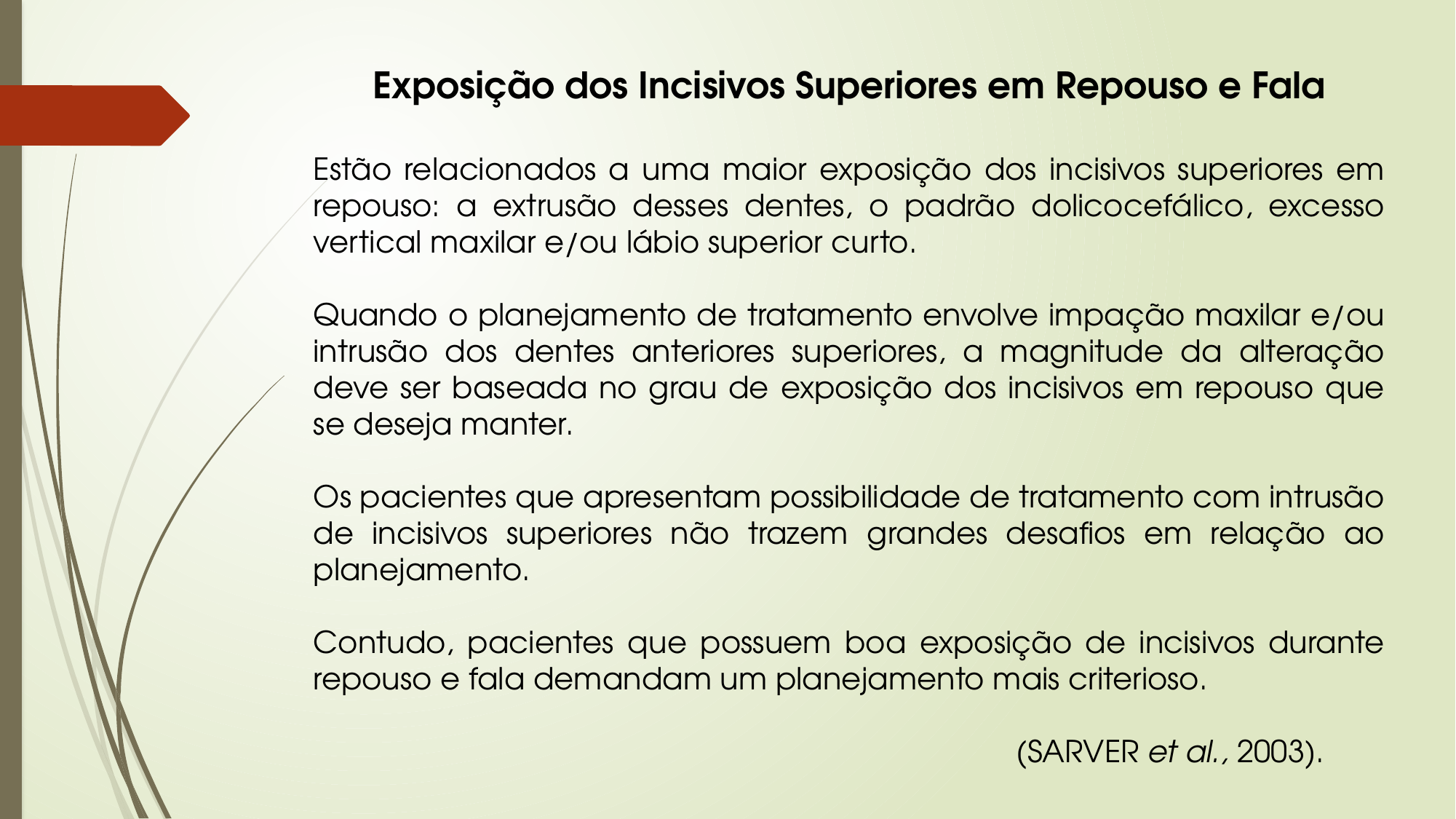

Exposição dos Incisivos Superiores em Repouso e Fala

Estão relacionados a uma maior exposição dos incisivos superiores em repouso: a extrusão desses dentes, o padrão dolicocefálico, excesso vertical maxilar e/ou lábio superior curto.

Quando o planejamento de tratamento envolve impação maxilar e/ou intrusão dos dentes anteriores superiores, a magnitude da alteração deve ser baseada no grau de exposição dos incisivos em repouso que se deseja manter.

Os pacientes que apresentam possibilidade de tratamento com intrusão de incisivos superiores não trazem grandes desafios em relação ao planejamento.

Contudo, pacientes que possuem boa exposição de incisivos durante repouso e fala demandam um planejamento mais criterioso.

                                                                                    (SARVER et al., 2003).